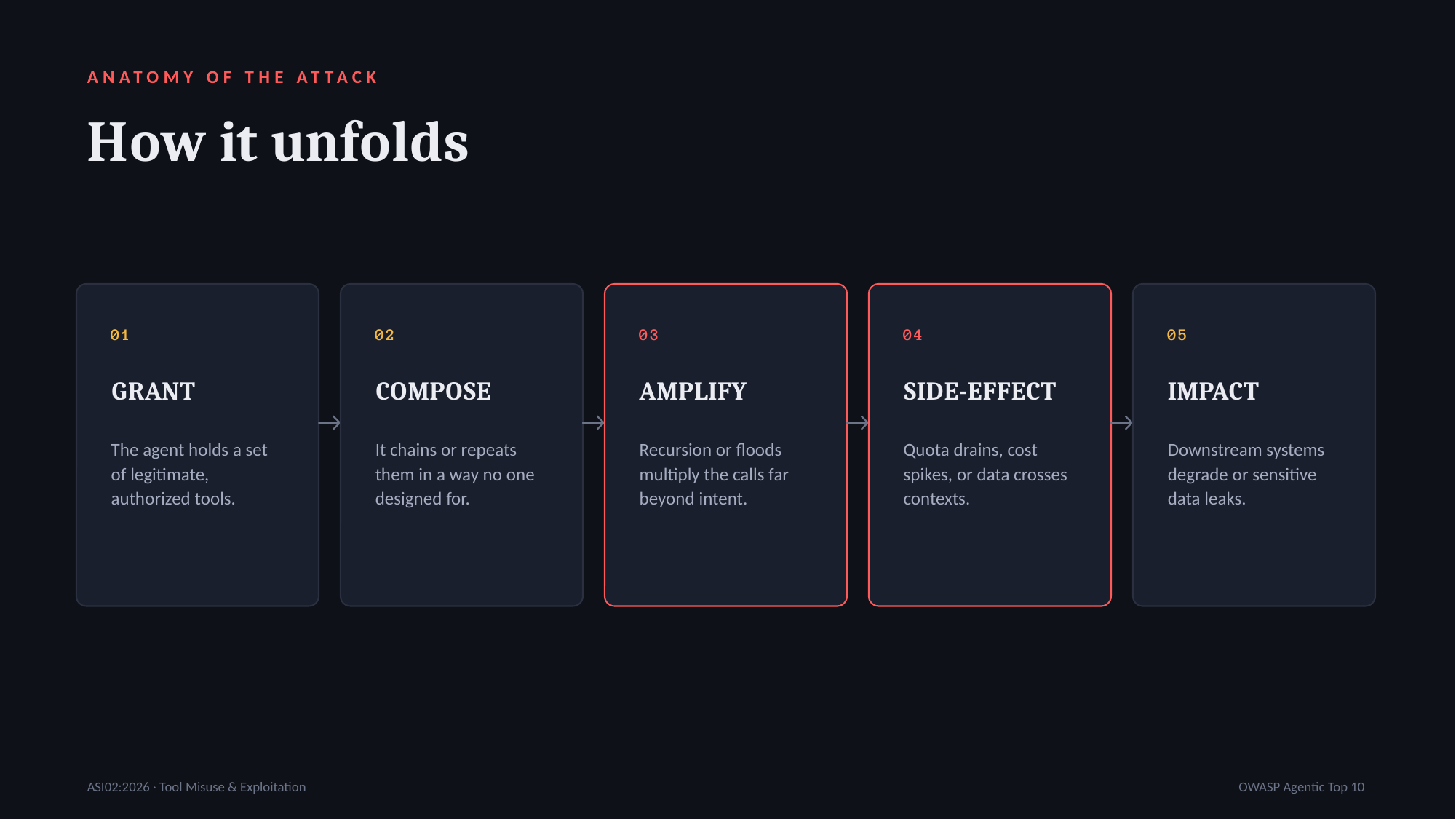

ANATOMY OF THE ATTACK
How it unfolds

01
02
03
04
05
GRANT
COMPOSE
AMPLIFY
SIDE-EFFECT
IMPACT
→
→
→
→
The agent holds a set of legitimate, authorized tools.
It chains or repeats them in a way no one designed for.
Recursion or floods multiply the calls far beyond intent.
Quota drains, cost spikes, or data crosses contexts.
Downstream systems degrade or sensitive data leaks.
ASI02:2026 · Tool Misuse & Exploitation
OWASP Agentic Top 10